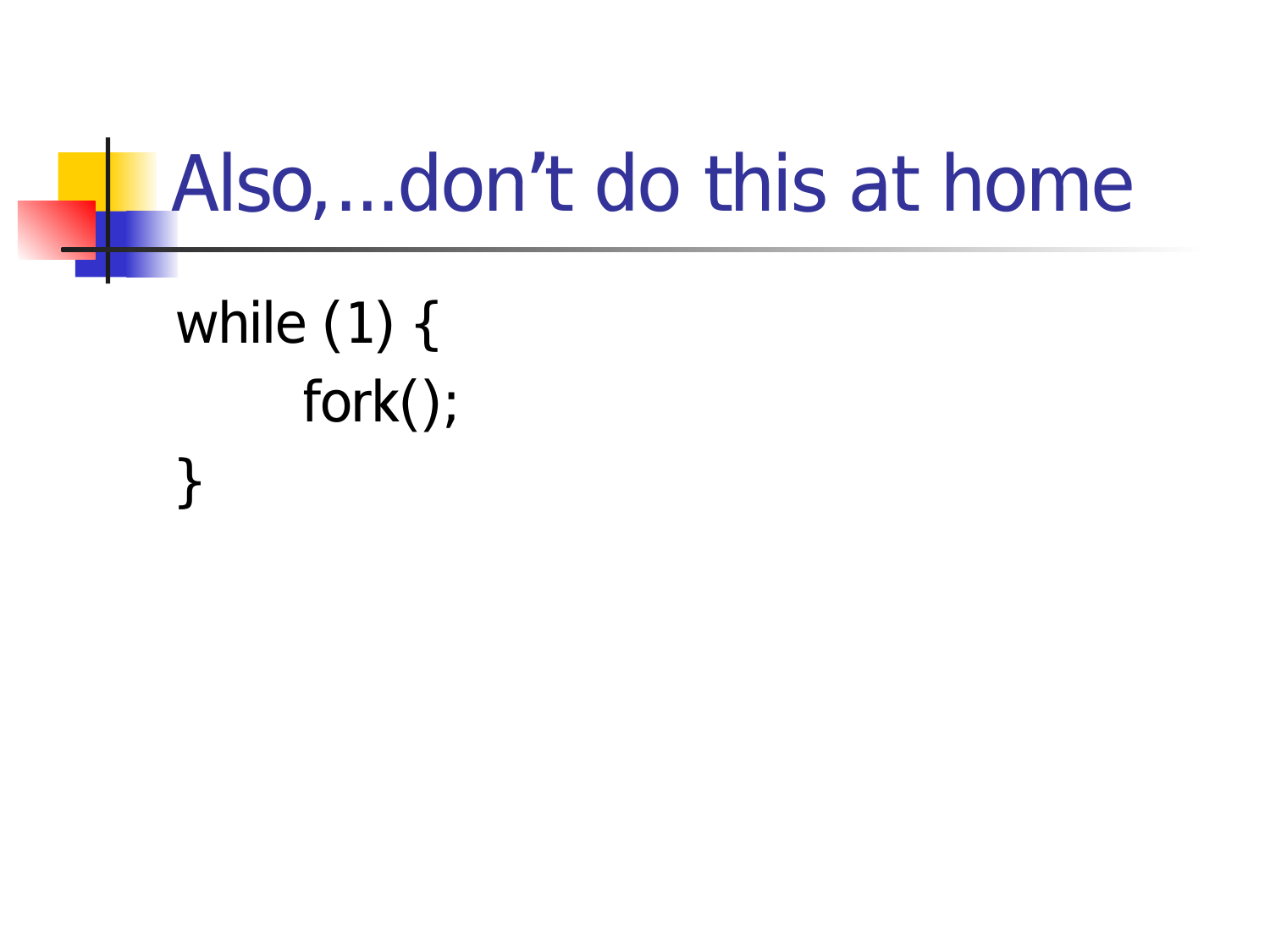

# Also,…don’t do this at home
while (1) {
	fork();
}